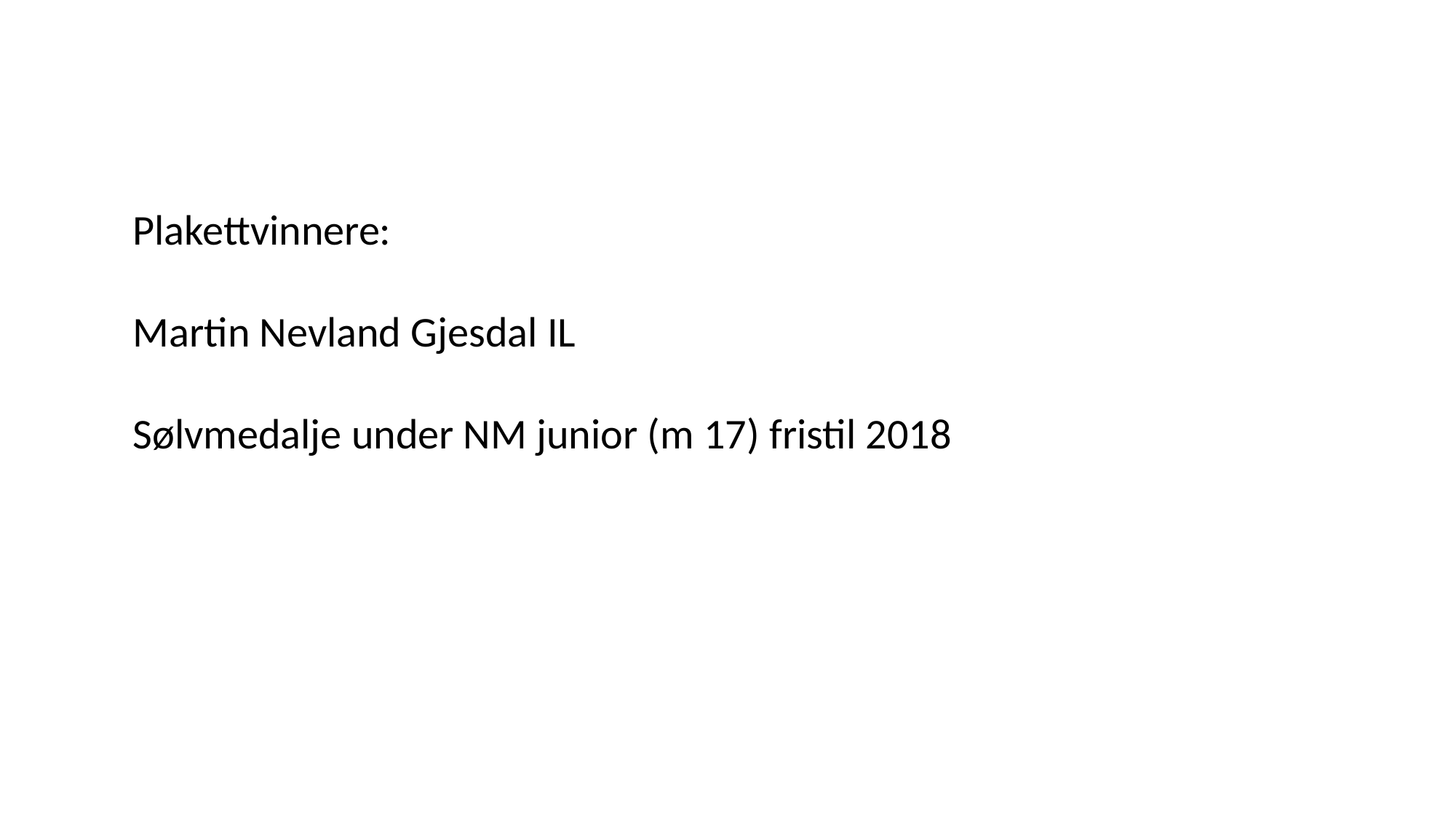

Plakettvinnere:

Martin Nevland Gjesdal IL

Sølvmedalje under NM junior (m 17) fristil 2018